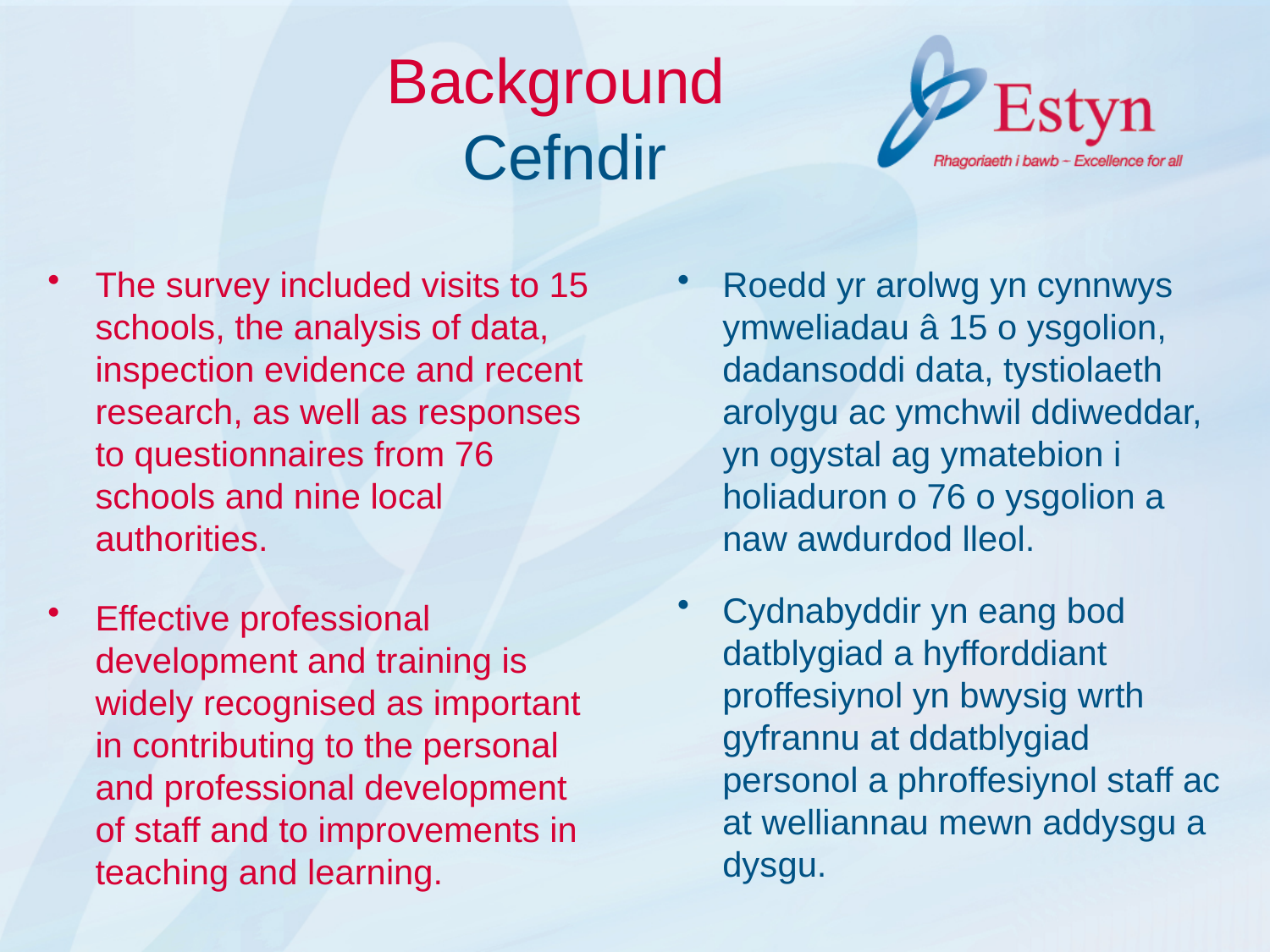

# Background Cefndir
The survey included visits to 15 schools, the analysis of data, inspection evidence and recent research, as well as responses to questionnaires from 76 schools and nine local authorities.

Effective professional development and training is widely recognised as important in contributing to the personal and professional development of staff and to improvements in teaching and learning.

Roedd yr arolwg yn cynnwys ymweliadau â 15 o ysgolion, dadansoddi data, tystiolaeth arolygu ac ymchwil ddiweddar, yn ogystal ag ymatebion i holiaduron o 76 o ysgolion a naw awdurdod lleol.

Cydnabyddir yn eang bod datblygiad a hyfforddiant proffesiynol yn bwysig wrth gyfrannu at ddatblygiad personol a phroffesiynol staff ac at welliannau mewn addysgu a dysgu.